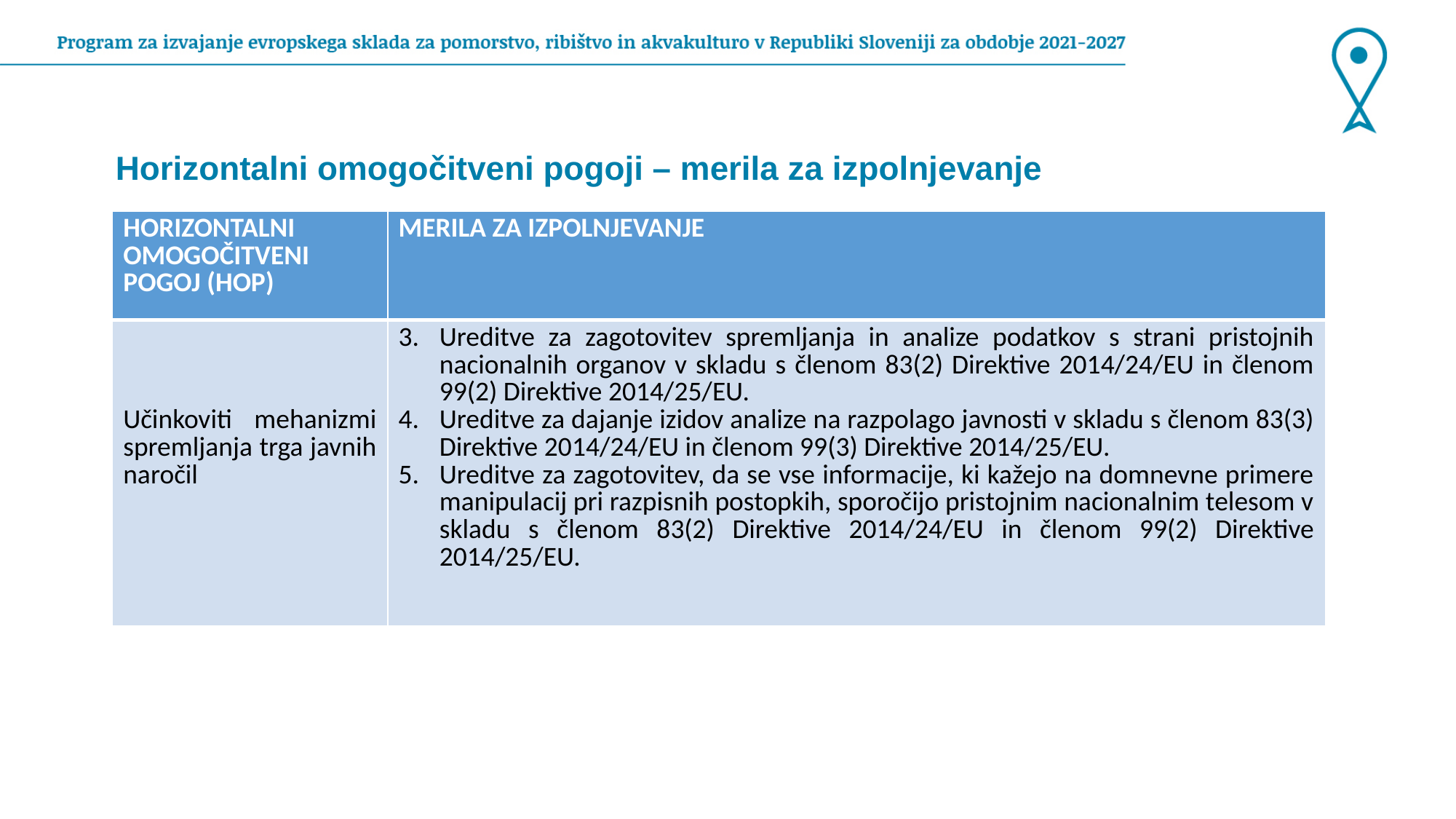

Horizontalni omogočitveni pogoji – merila za izpolnjevanje

| HORIZONTALNI OMOGOČITVENI POGOJ (HOP) | MERILA ZA IZPOLNJEVANJE |
| --- | --- |
| Učinkoviti mehanizmi spremljanja trga javnih naročil | Ureditve za zagotovitev spremljanja in analize podatkov s strani pristojnih nacionalnih organov v skladu s členom 83(2) Direktive 2014/24/EU in členom 99(2) Direktive 2014/25/EU. Ureditve za dajanje izidov analize na razpolago javnosti v skladu s členom 83(3) Direktive 2014/24/EU in členom 99(3) Direktive 2014/25/EU. Ureditve za zagotovitev, da se vse informacije, ki kažejo na domnevne primere manipulacij pri razpisnih postopkih, sporočijo pristojnim nacionalnim telesom v skladu s členom 83(2) Direktive 2014/24/EU in členom 99(2) Direktive 2014/25/EU. |